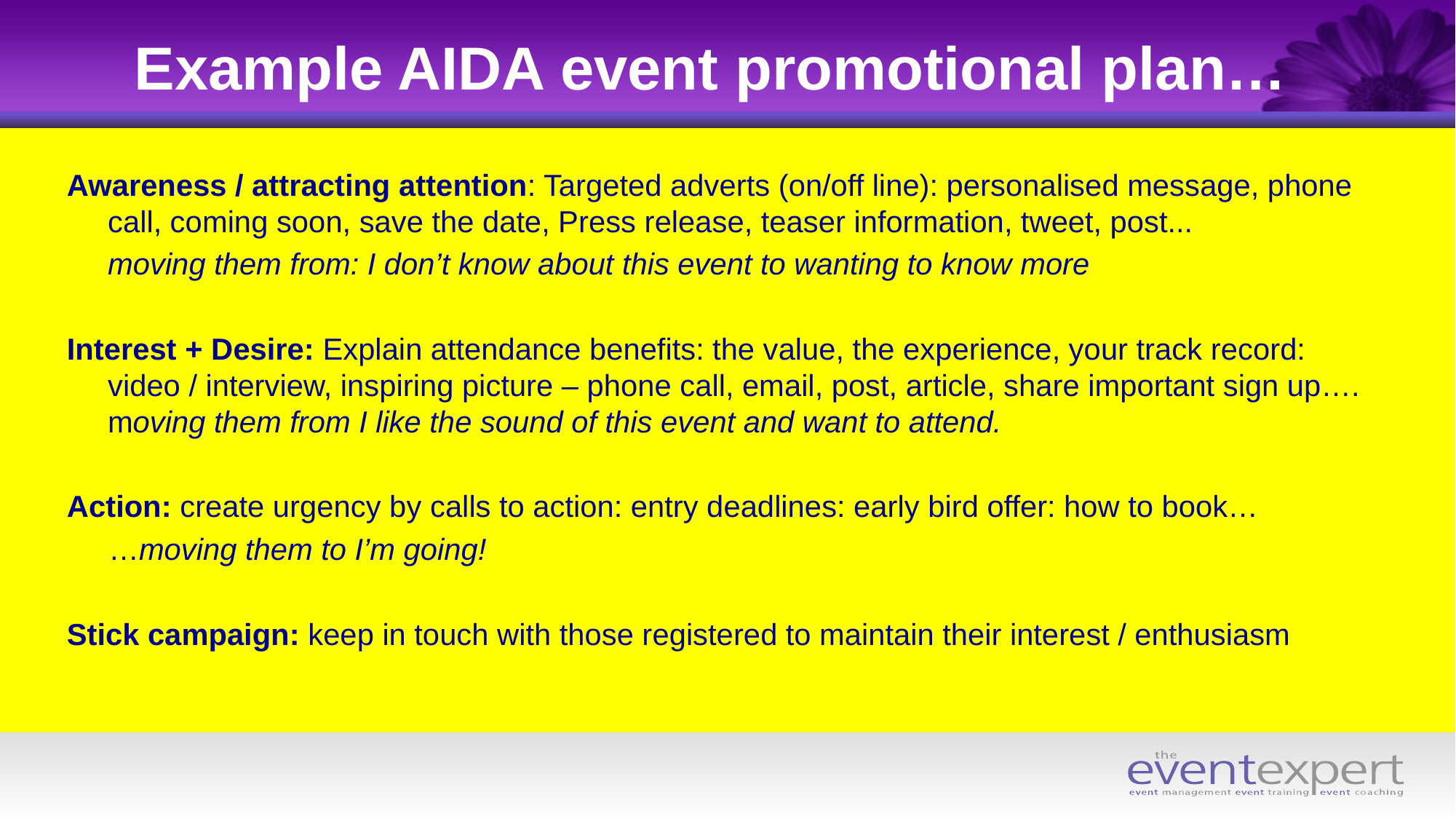

# Example AIDA event promotional plan…
Awareness / attracting attention: Targeted adverts (on/off line): personalised message, phone call, coming soon, save the date, Press release, teaser information, tweet, post...
	moving them from: I don’t know about this event to wanting to know more

Interest + Desire: Explain attendance benefits: the value, the experience, your track record: video / interview, inspiring picture – phone call, email, post, article, share important sign up…. moving them from I like the sound of this event and want to attend.

Action: create urgency by calls to action: entry deadlines: early bird offer: how to book…
     …moving them to I’m going!

Stick campaign: keep in touch with those registered to maintain their interest / enthusiasm